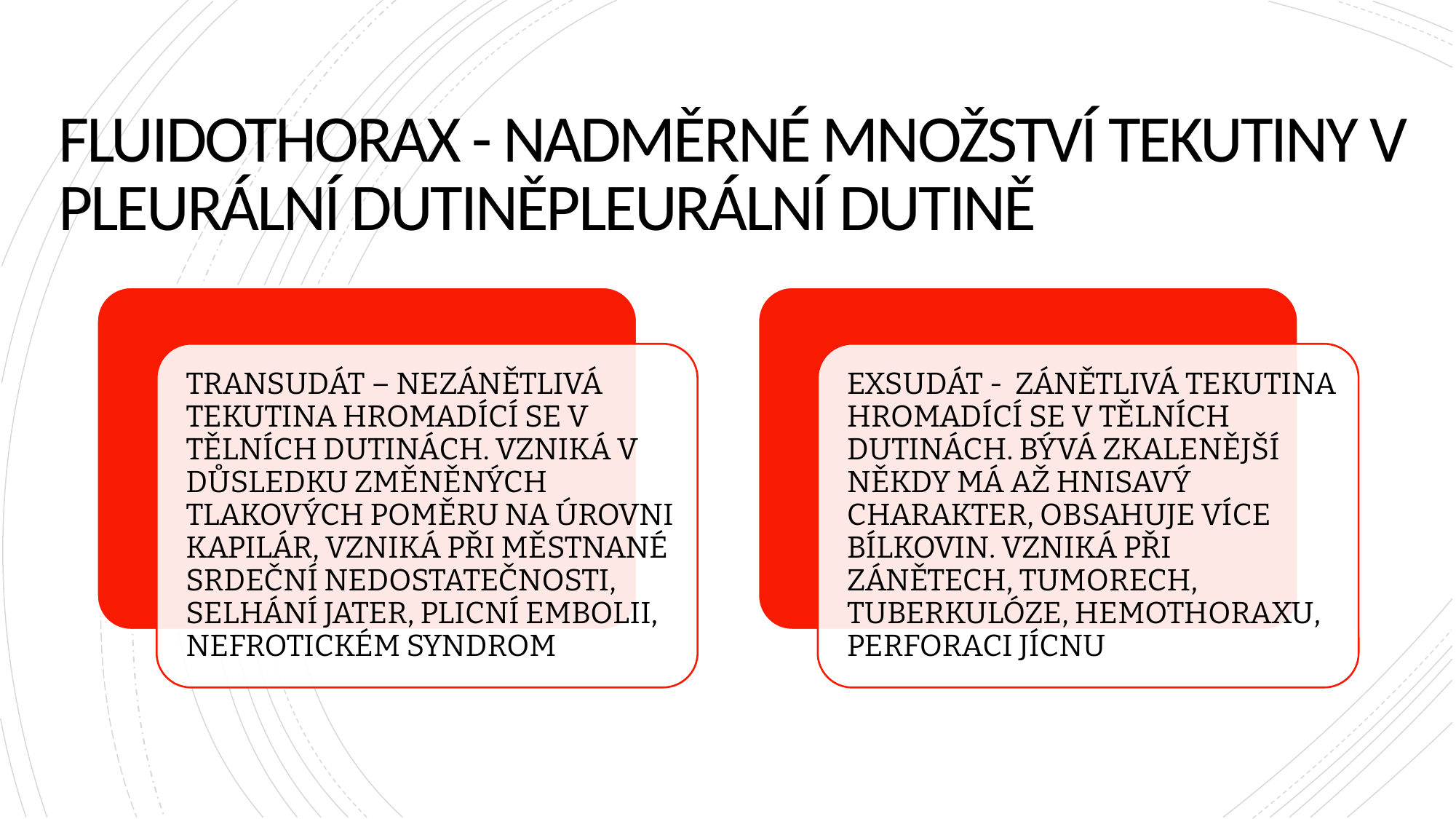

# FLUIDOTHORAX - NADMĚRNÉ MNOŽSTVÍ TEKUTINY V PLEURÁLNÍ DUTINĚPLEURÁLNÍ DUTINĚ
TRANSUDÁT – NEZÁNĚTLIVÁ TEKUTINA HROMADÍCÍ SE V TĚLNÍCH DUTINÁCH. VZNIKÁ V DŮSLEDKU ZMĚNĚNÝCH TLAKOVÝCH POMĚRU NA ÚROVNI KAPILÁR, VZNIKÁ PŘI MĚSTNANÉ SRDEČNÍ NEDOSTATEČNOSTI, SELHÁNÍ JATER, PLICNÍ EMBOLII, NEFROTICKÉM SYNDROM
EXSUDÁT -  ZÁNĚTLIVÁ TEKUTINA HROMADÍCÍ SE V TĚLNÍCH DUTINÁCH. BÝVÁ ZKALENĚJŠÍ NĚKDY MÁ AŽ HNISAVÝ CHARAKTER, OBSAHUJE VÍCE BÍLKOVIN. VZNIKÁ PŘI ZÁNĚTECH, TUMORECH, TUBERKULÓZE, HEMOTHORAXU, PERFORACI JÍCNU